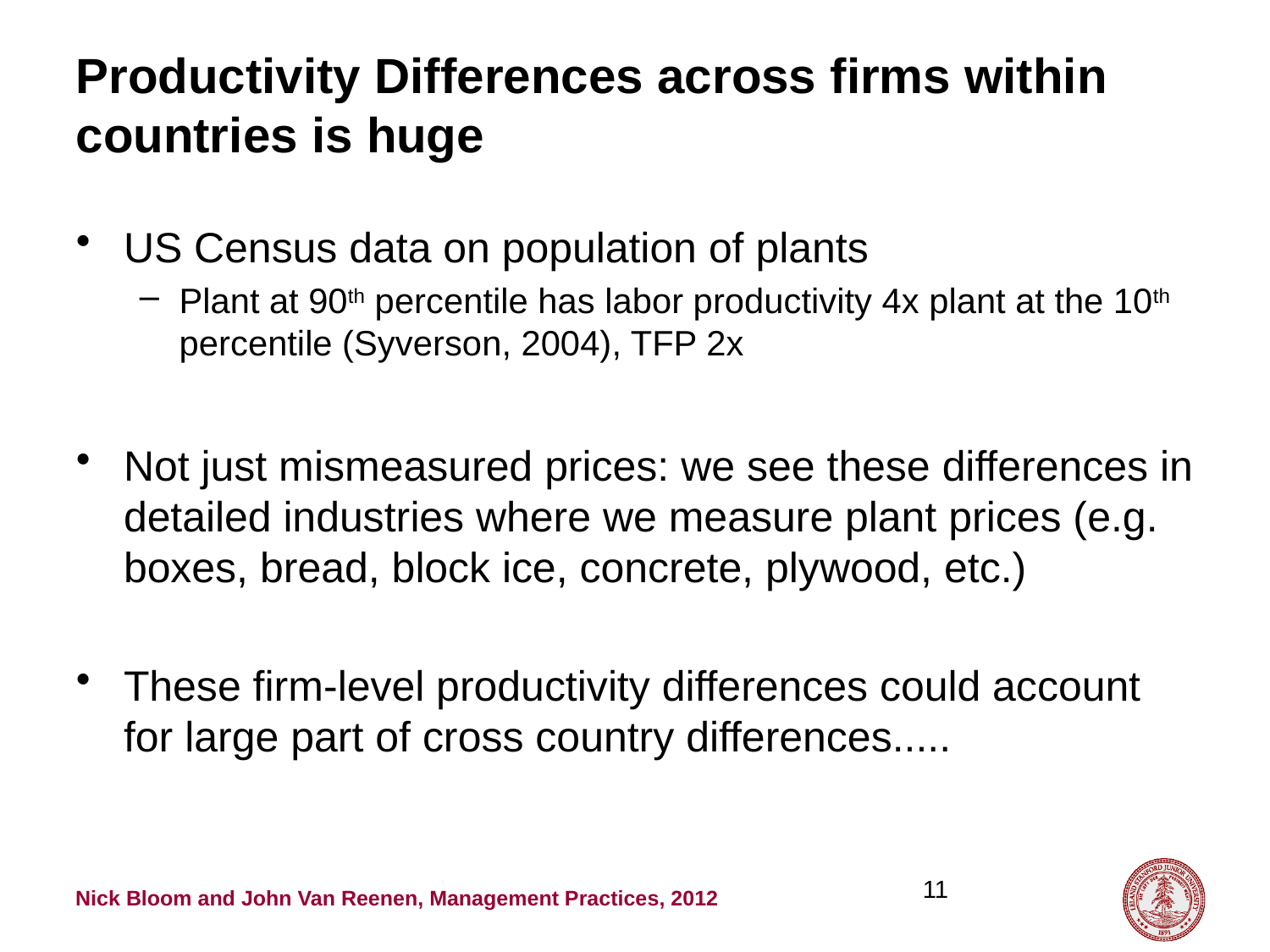

# Productivity Differences across firms within countries is huge
US Census data on population of plants
Plant at 90th percentile has labor productivity 4x plant at the 10th percentile (Syverson, 2004), TFP 2x

Not just mismeasured prices: we see these differences in detailed industries where we measure plant prices (e.g. boxes, bread, block ice, concrete, plywood, etc.)

These firm-level productivity differences could account for large part of cross country differences.....

11